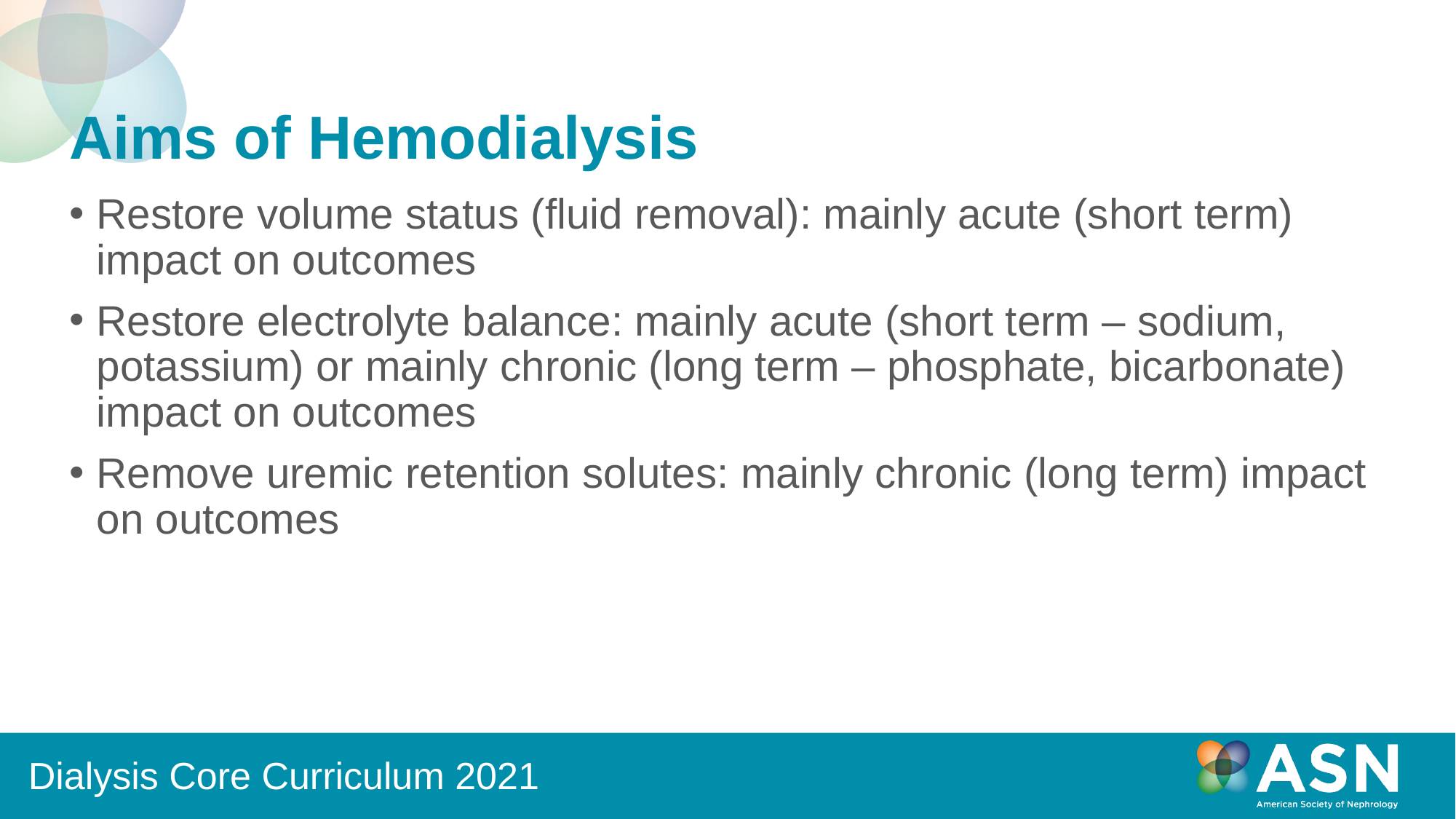

# Aims of Hemodialysis
Restore volume status (fluid removal): mainly acute (short term) impact on outcomes
Restore electrolyte balance: mainly acute (short term – sodium, potassium) or mainly chronic (long term – phosphate, bicarbonate) impact on outcomes
Remove uremic retention solutes: mainly chronic (long term) impact on outcomes

Dialysis Core Curriculum 2021